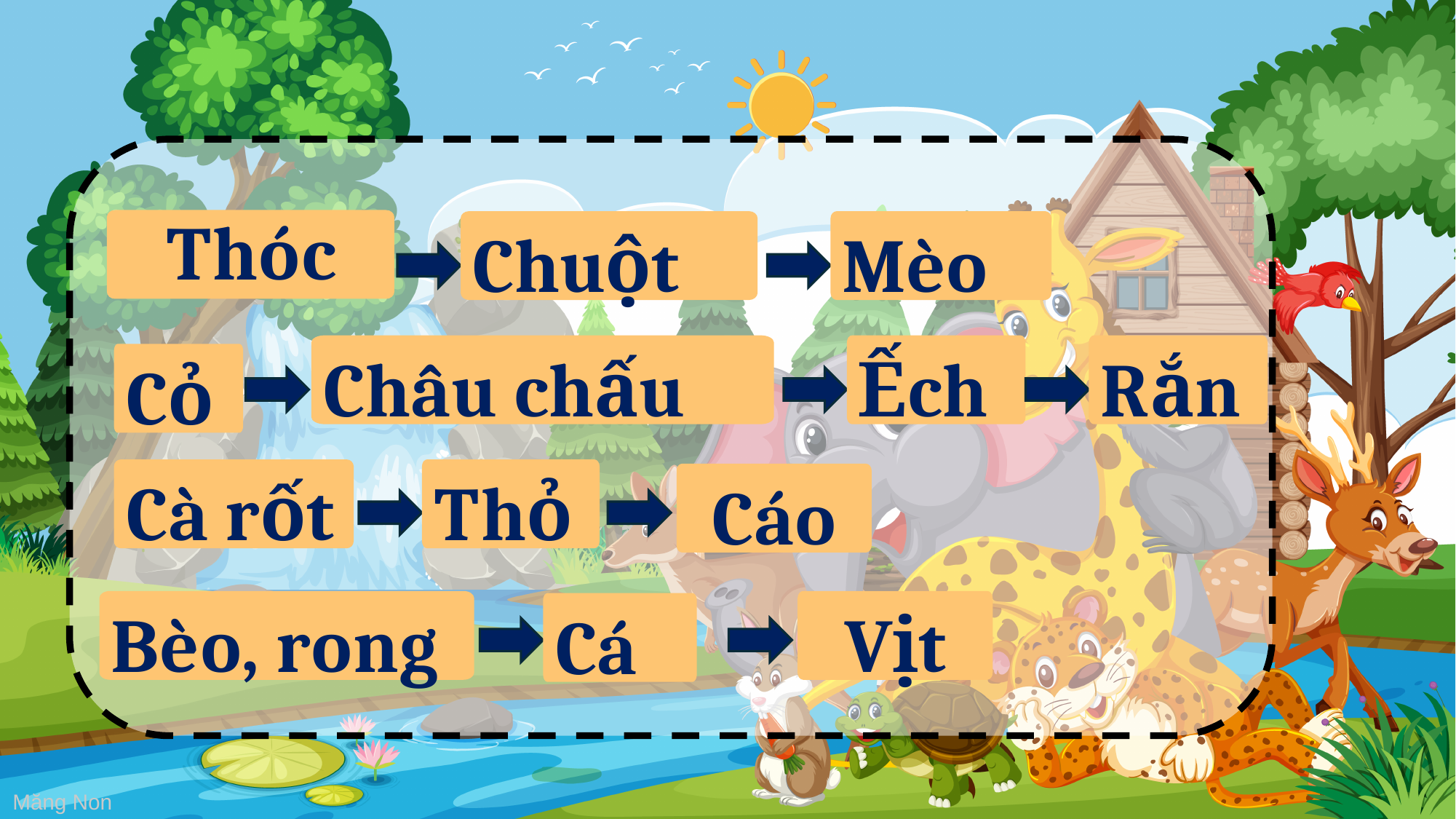

Thóc

Chuột
Mèo

Châu chấu
Ếch
Rắn
Cỏ

Cà rốt
Thỏ
Cáo

Bèo, rong
Vịt
Cá